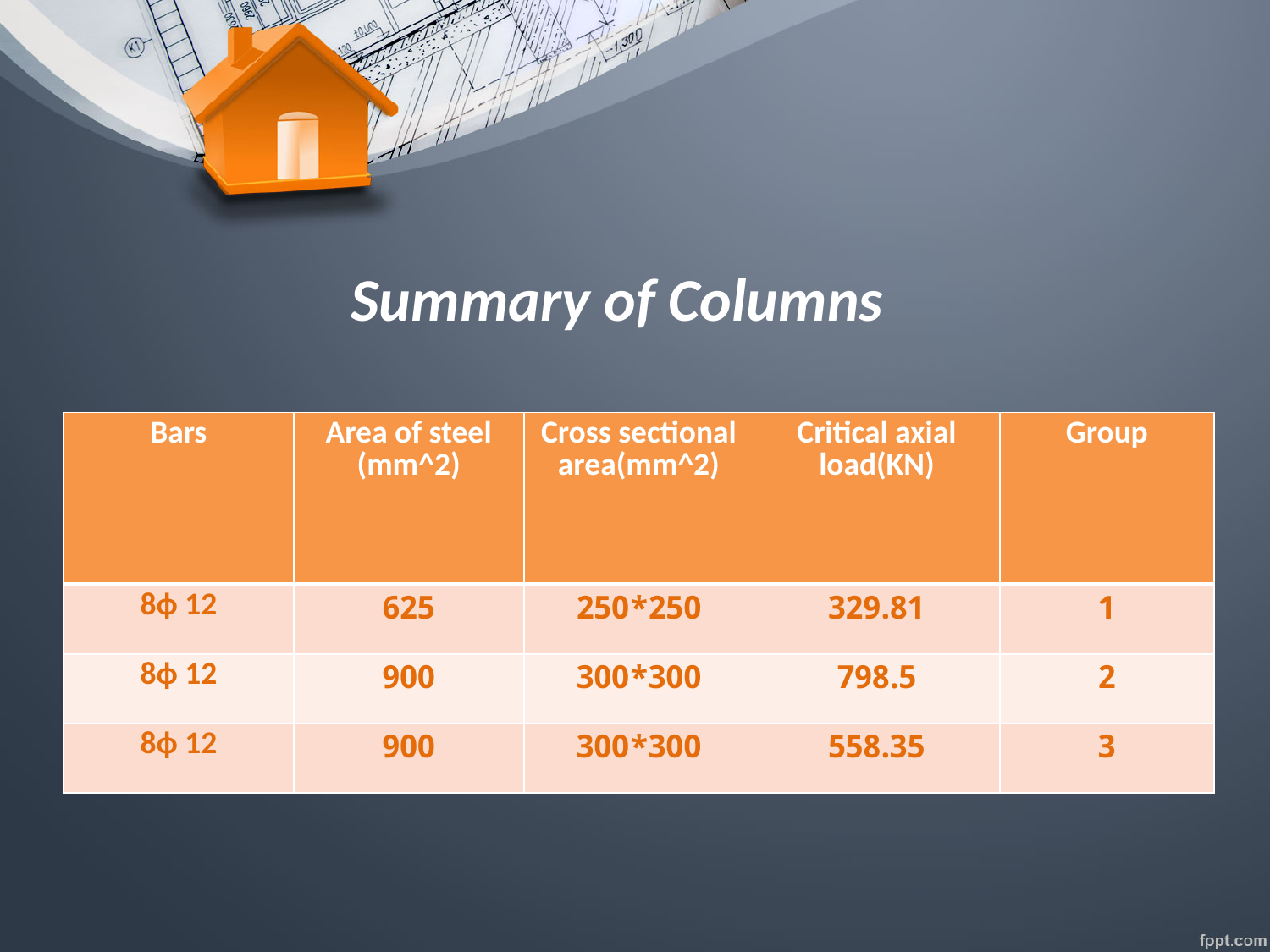

# Summary of Columns
| Bars | Area of steel (mm^2) | Cross sectional area(mm^2) | Critical axial load(KN) | Group |
| --- | --- | --- | --- | --- |
| 8ф 12 | 625 | 250\*250 | 329.81 | 1 |
| 8ф 12 | 900 | 300\*300 | 798.5 | 2 |
| 8ф 12 | 900 | 300\*300 | 558.35 | 3 |